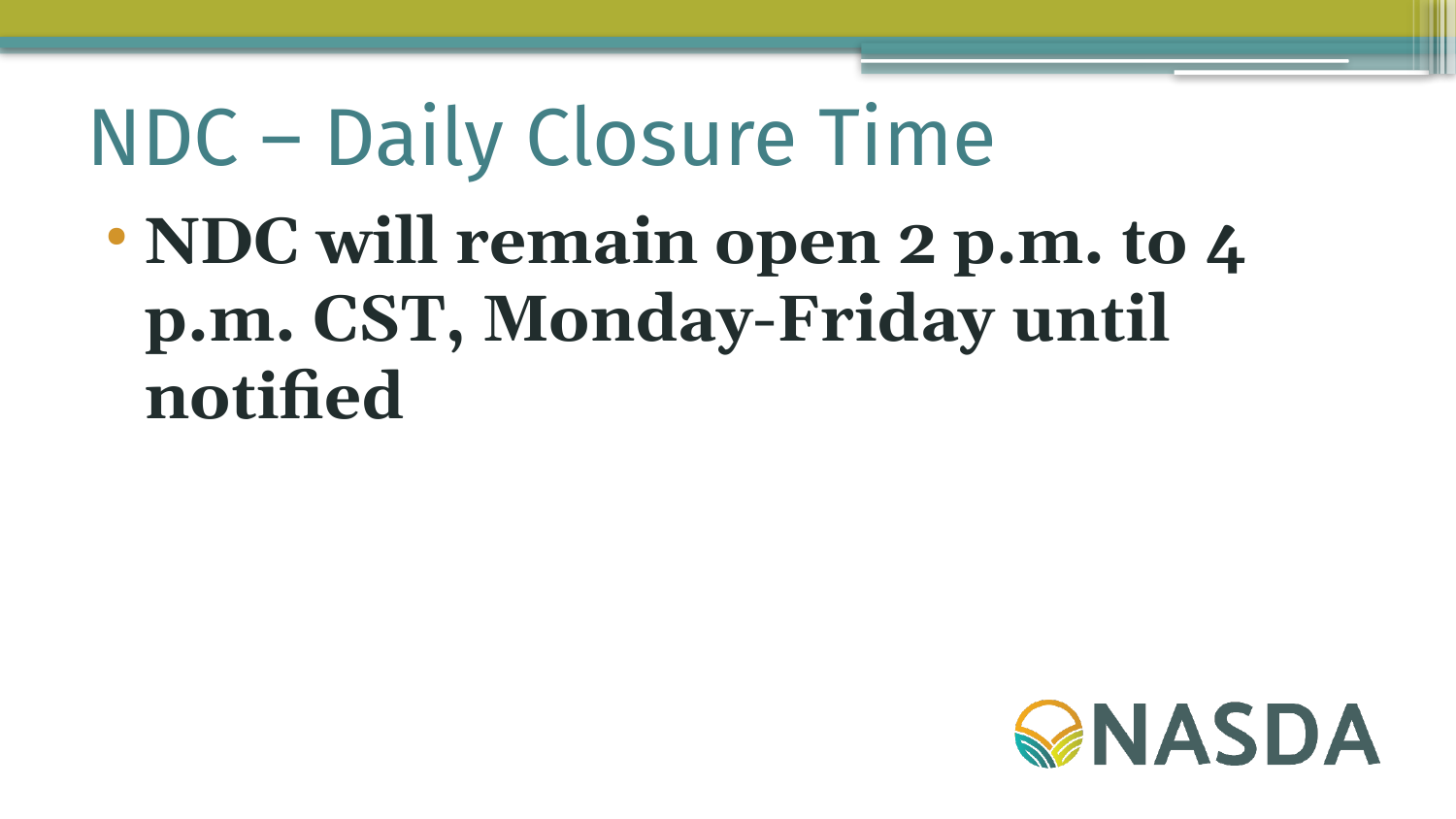

# NDC – Daily Closure Time
NDC will remain open 2 p.m. to 4 p.m. CST, Monday-Friday until notified